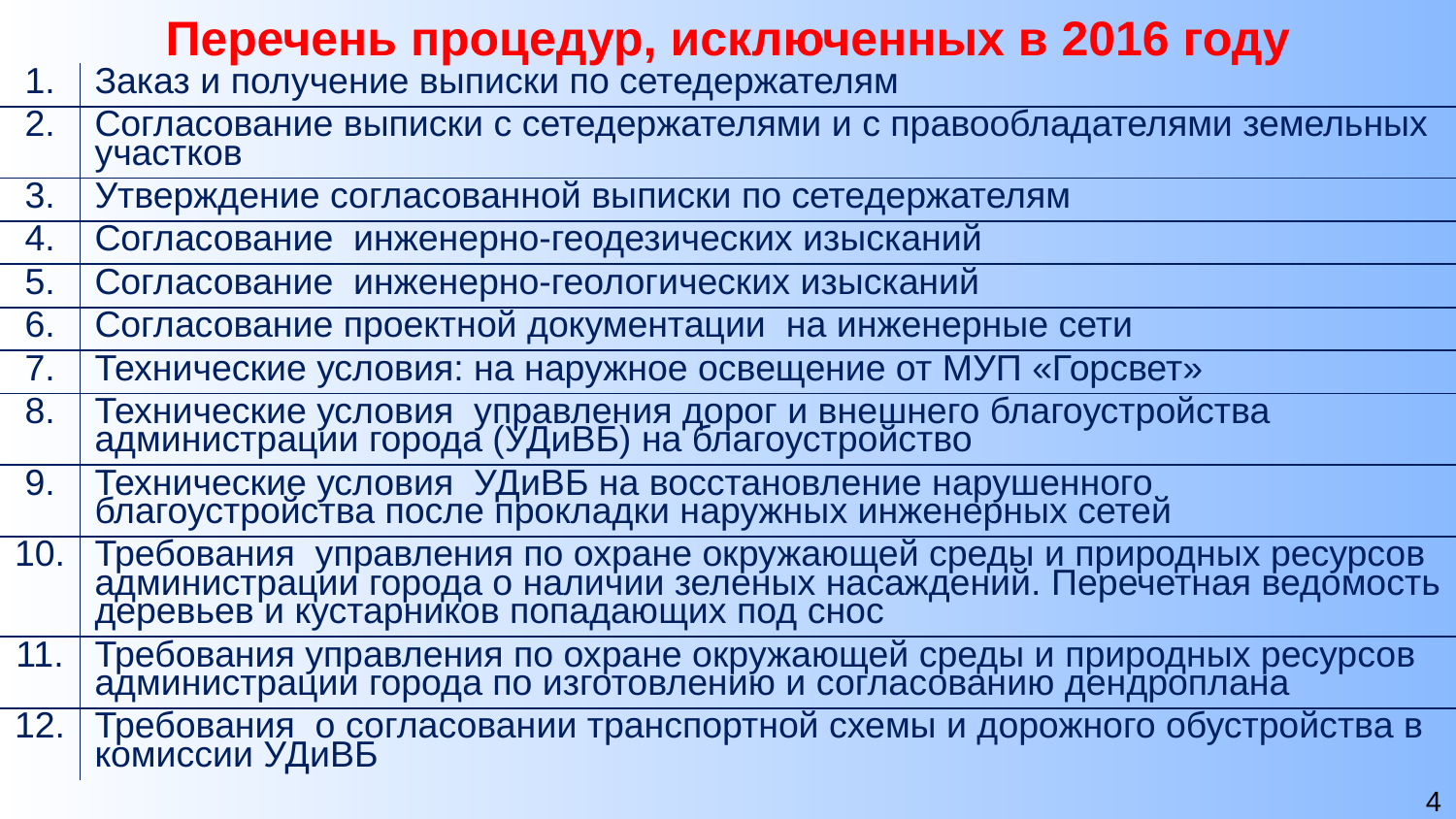

Перечень процедур, исключенных в 2016 году

| 1. | Заказ и получение выписки по сетедержателям |
| --- | --- |
| 2. | Согласование выписки с сетедержателями и с правообладателями земельных участков |
| 3. | Утверждение согласованной выписки по сетедержателям |
| 4. | Согласование инженерно-геодезических изысканий |
| 5. | Согласование инженерно-геологических изысканий |
| 6. | Согласование проектной документации на инженерные сети |
| 7. | Технические условия: на наружное освещение от МУП «Горсвет» |
| 8. | Технические условия управления дорог и внешнего благоустройства администрации города (УДиВБ) на благоустройство |
| 9. | Технические условия УДиВБ на восстановление нарушенного благоустройства после прокладки наружных инженерных сетей |
| 10. | Требования управления по охране окружающей среды и природных ресурсов администрации города о наличии зеленых насаждений. Перечетная ведомость деревьев и кустарников попадающих под снос |
| 11. | Требования управления по охране окружающей среды и природных ресурсов администрации города по изготовлению и согласованию дендроплана |
| 12. | Требования о согласовании транспортной схемы и дорожного обустройства в комиссии УДиВБ |
4